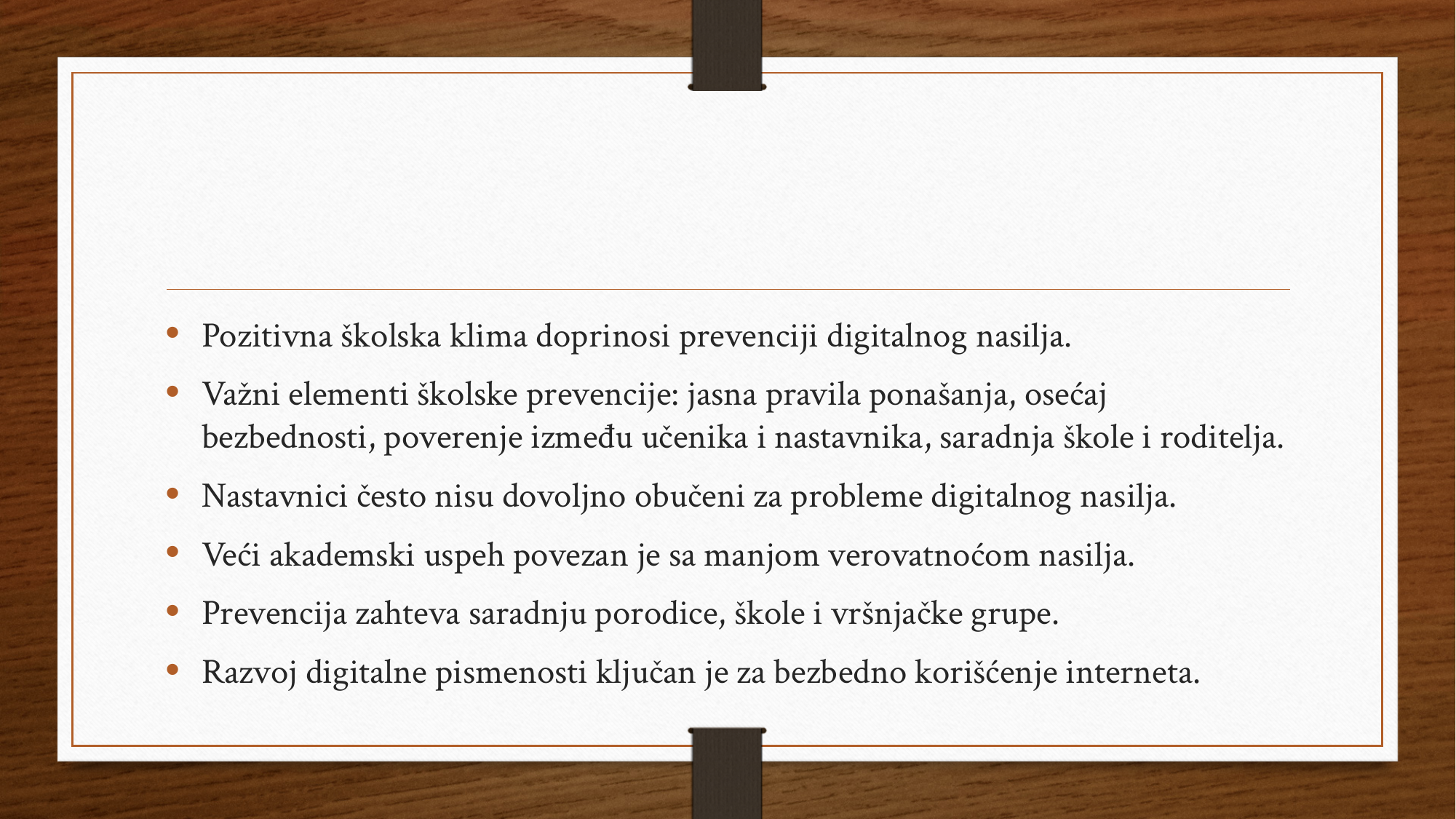

#
Pozitivna školska klima doprinosi prevenciji digitalnog nasilja.
Važni elementi školske prevencije: jasna pravila ponašanja, osećaj bezbednosti, poverenje između učenika i nastavnika, saradnja škole i roditelja.
Nastavnici često nisu dovoljno obučeni za probleme digitalnog nasilja.
Veći akademski uspeh povezan je sa manjom verovatnoćom nasilja.
Prevencija zahteva saradnju porodice, škole i vršnjačke grupe.
Razvoj digitalne pismenosti ključan je za bezbedno korišćenje interneta.